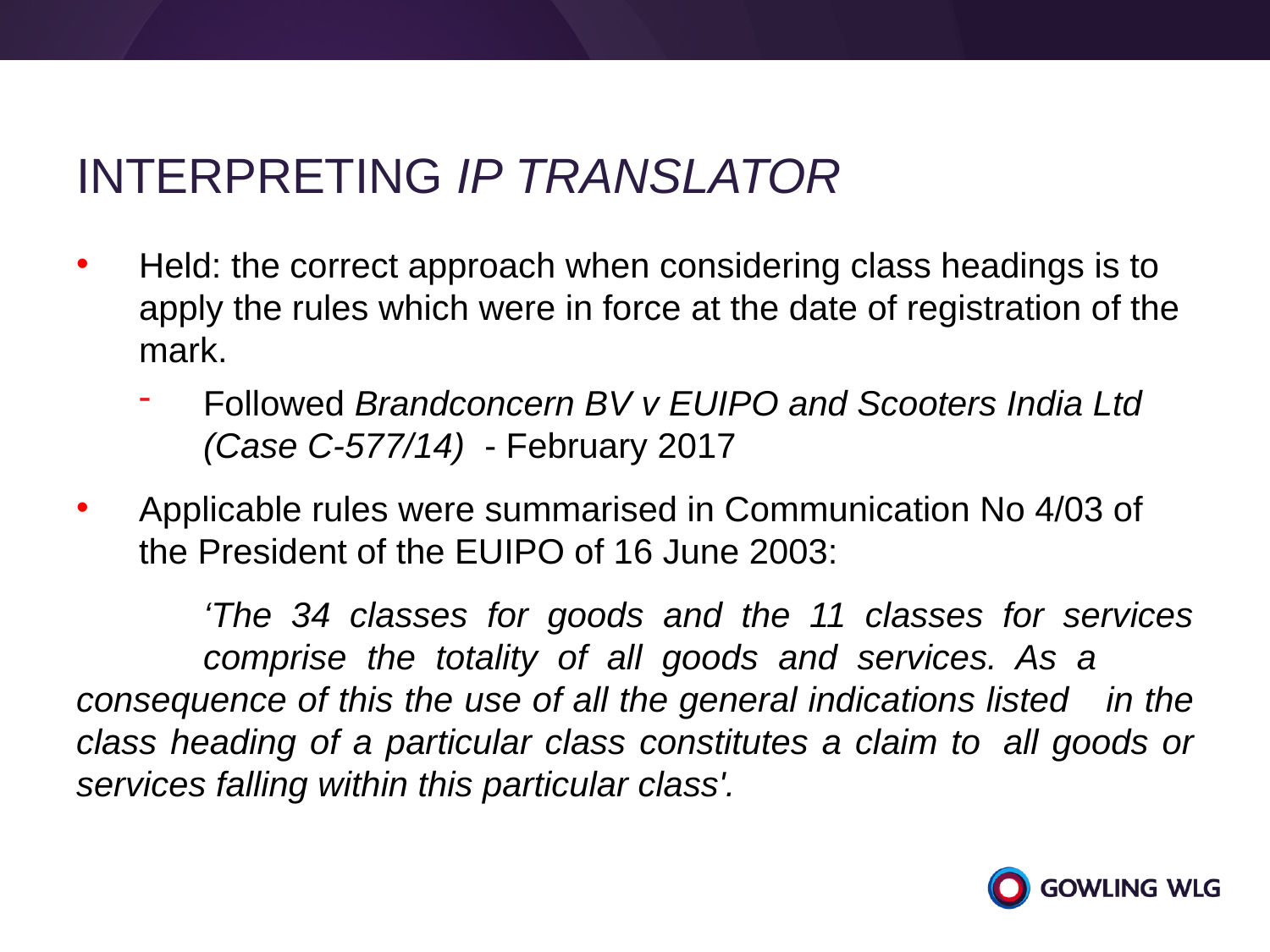

# Interpreting ip translator
Held: the correct approach when considering class headings is to apply the rules which were in force at the date of registration of the mark.
Followed Brandconcern BV v EUIPO and Scooters India Ltd (Case C-577/14)  - February 2017
Applicable rules were summarised in Communication No 4/03 of the President of the EUIPO of 16 June 2003:
	‘The 34 classes for goods and the 11 classes for services 	comprise the totality of all goods and services. As a 	consequence of this the use of all the general indications listed 	in the class heading of a particular class constitutes a claim to 	all goods or services falling within this particular class'.